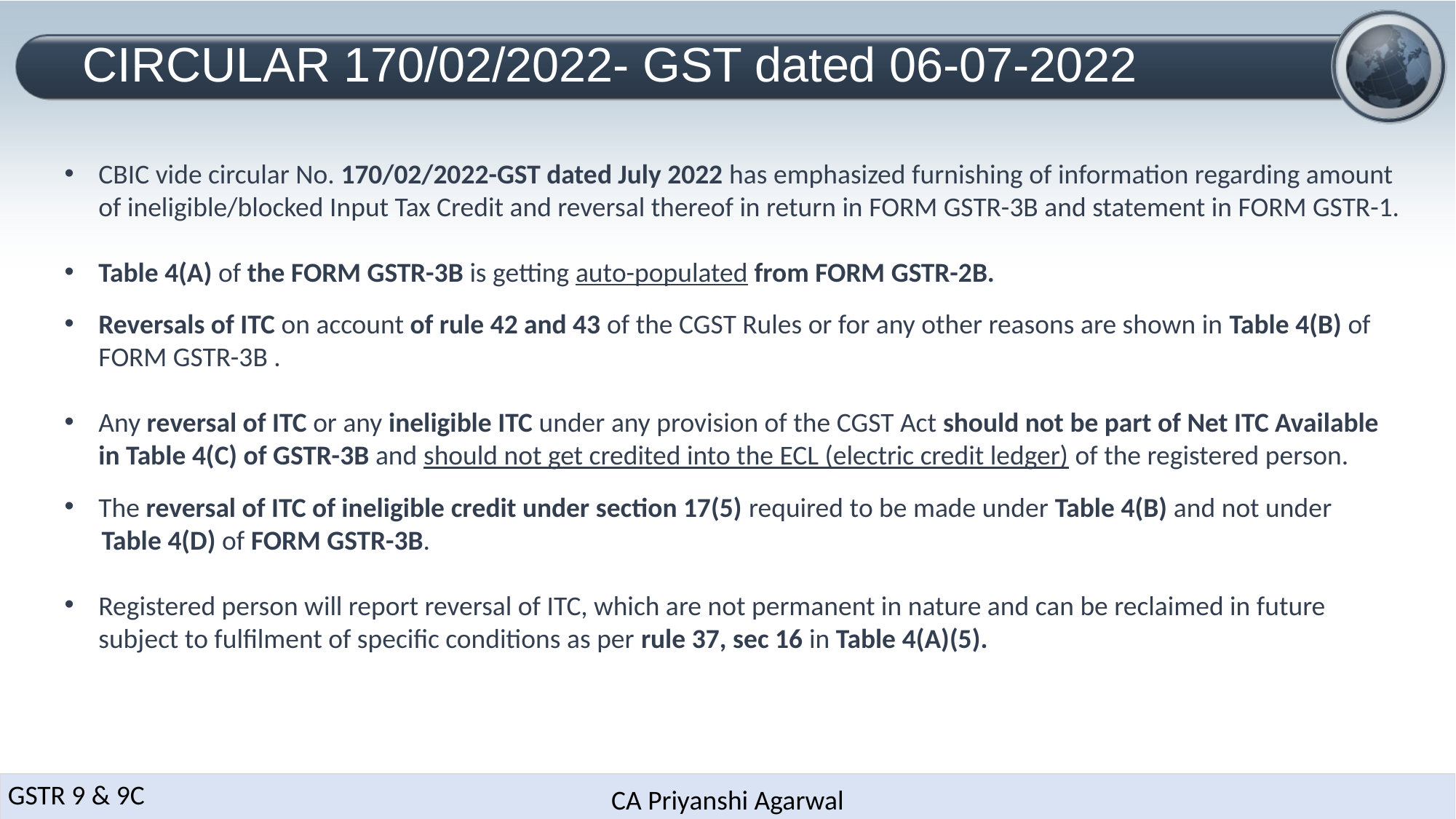

# CIRCULAR 170/02/2022- GST dated 06-07-2022

CBIC vide circular No. 170/02/2022-GST dated July 2022 has emphasized furnishing of information regarding amount of ineligible/blocked Input Tax Credit and reversal thereof in return in FORM GSTR-3B and statement in FORM GSTR-1.

Table 4(A) of the FORM GSTR-3B is getting auto-populated from FORM GSTR-2B.

Reversals of ITC on account of rule 42 and 43 of the CGST Rules or for any other reasons are shown in Table 4(B) of FORM GSTR-3B .

Any reversal of ITC or any ineligible ITC under any provision of the CGST Act should not be part of Net ITC Available in Table 4(C) of GSTR-3B and should not get credited into the ECL (electric credit ledger) of the registered person.

The reversal of ITC of ineligible credit under section 17(5) required to be made under Table 4(B) and not under
      Table 4(D) of FORM GSTR-3B.

Registered person will report reversal of ITC, which are not permanent in nature and can be reclaimed in future subject to fulfilment of specific conditions as per rule 37, sec 16 in Table 4(A)(5).